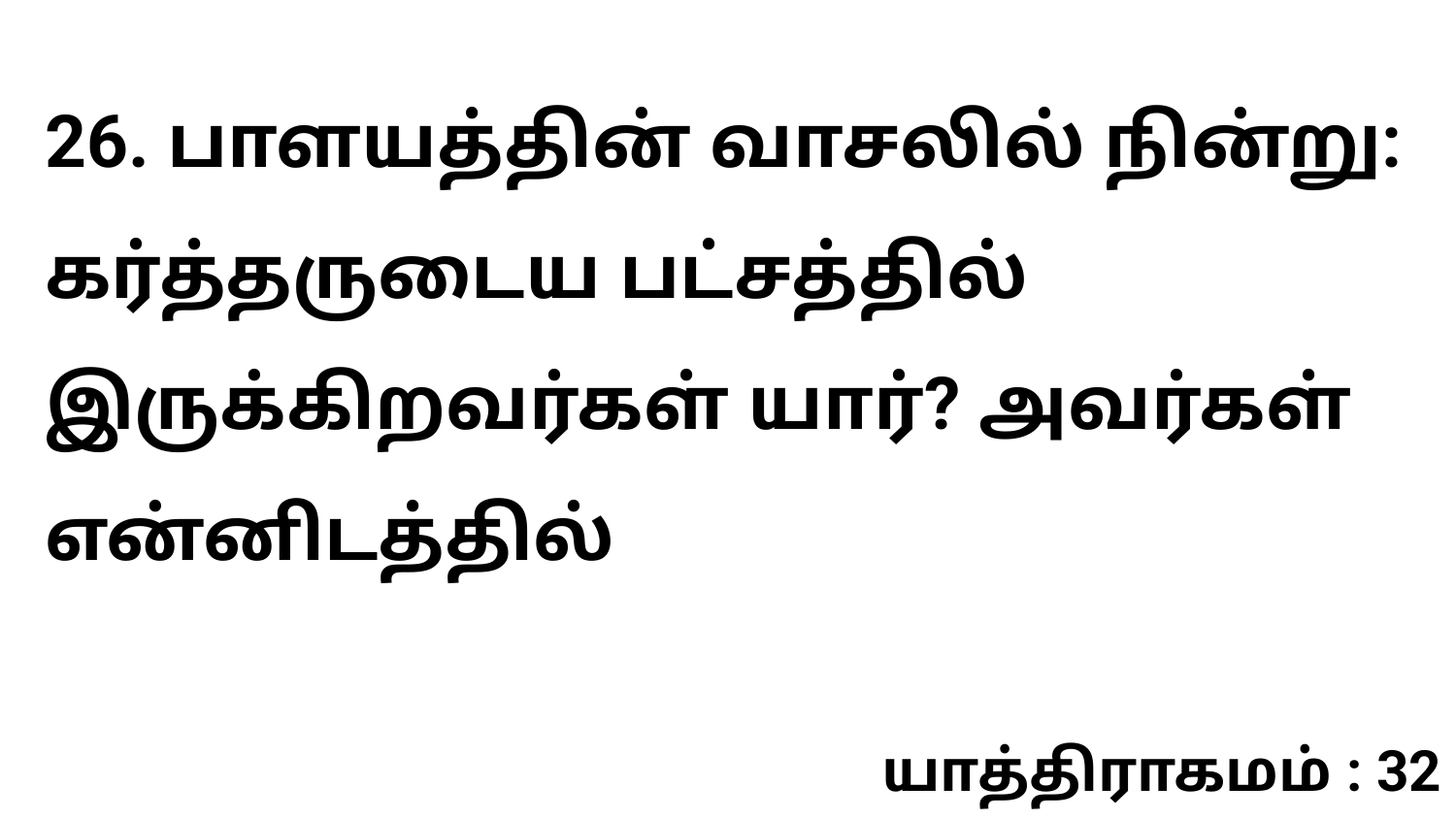

26. பாளயத்தின் வாசலில் நின்று: கர்த்தருடைய பட்சத்தில் இருக்கிறவர்கள் யார்? அவர்கள் என்னிடத்தில்
யாத்திராகமம் : 32